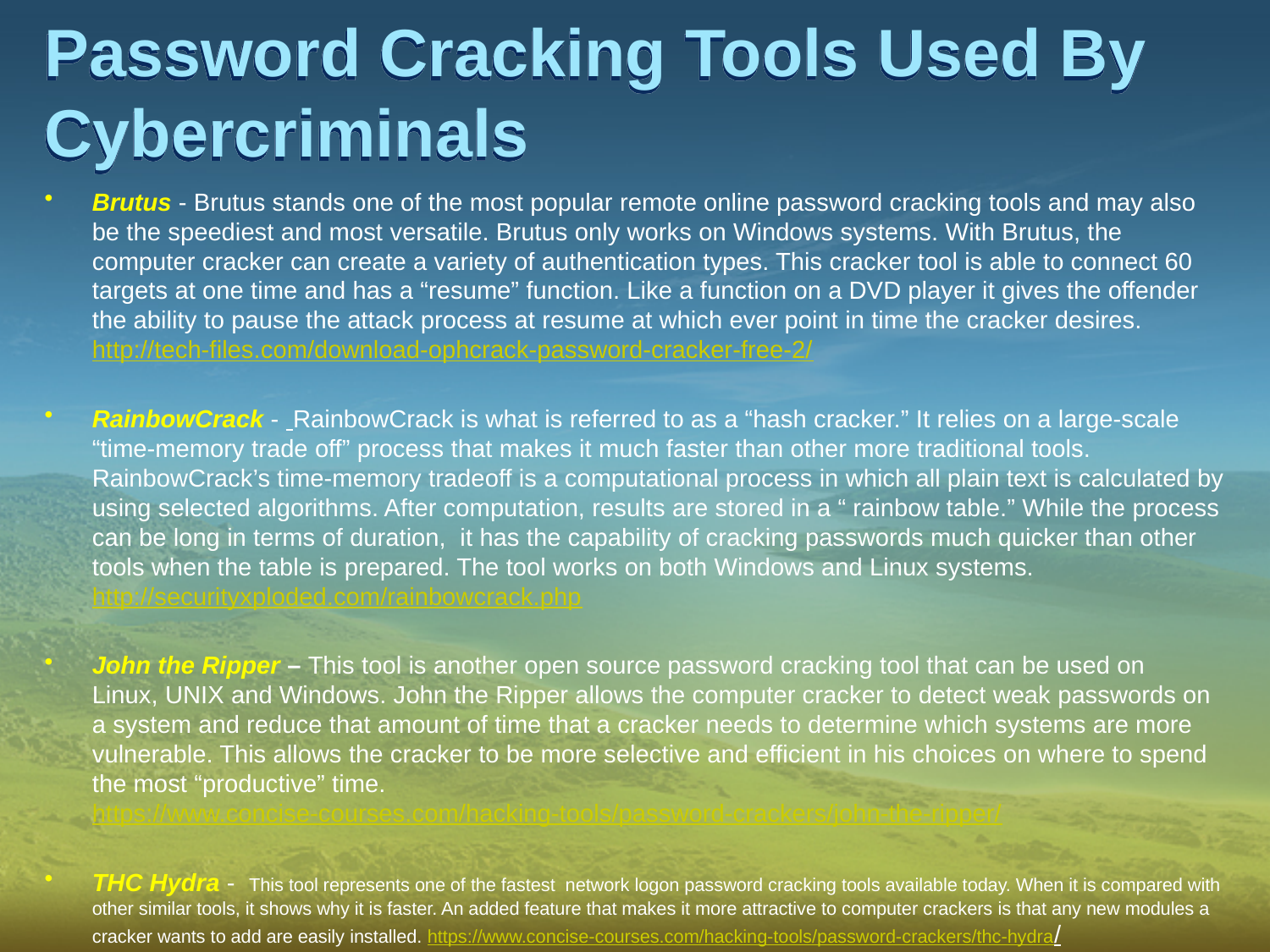

# Password Cracking Tools Used By Cybercriminals
Brutus - Brutus stands one of the most popular remote online password cracking tools and may also be the speediest and most versatile. Brutus only works on Windows systems. With Brutus, the computer cracker can create a variety of authentication types. This cracker tool is able to connect 60 targets at one time and has a “resume” function. Like a function on a DVD player it gives the offender the ability to pause the attack process at resume at which ever point in time the cracker desires. http://tech-files.com/download-ophcrack-password-cracker-free-2/

RainbowCrack -  RainbowCrack is what is referred to as a “hash cracker.” It relies on a large-scale “time-memory trade off” process that makes it much faster than other more traditional tools. RainbowCrack’s time-memory tradeoff is a computational process in which all plain text is calculated by using selected algorithms. After computation, results are stored in a “ rainbow table.” While the process can be long in terms of duration,  it has the capability of cracking passwords much quicker than other tools when the table is prepared. The tool works on both Windows and Linux systems. http://securityxploded.com/rainbowcrack.php

John the Ripper – This tool is another open source password cracking tool that can be used on  Linux, UNIX and Windows. John the Ripper allows the computer cracker to detect weak passwords on a system and reduce that amount of time that a cracker needs to determine which systems are more vulnerable. This allows the cracker to be more selective and efficient in his choices on where to spend the most “productive” time. https://www.concise-courses.com/hacking-tools/password-crackers/john-the-ripper/

THC Hydra -  This tool represents one of the fastest  network logon password cracking tools available today. When it is compared with other similar tools, it shows why it is faster. An added feature that makes it more attractive to computer crackers is that any new modules a cracker wants to add are easily installed. https://www.concise-courses.com/hacking-tools/password-crackers/thc-hydra/